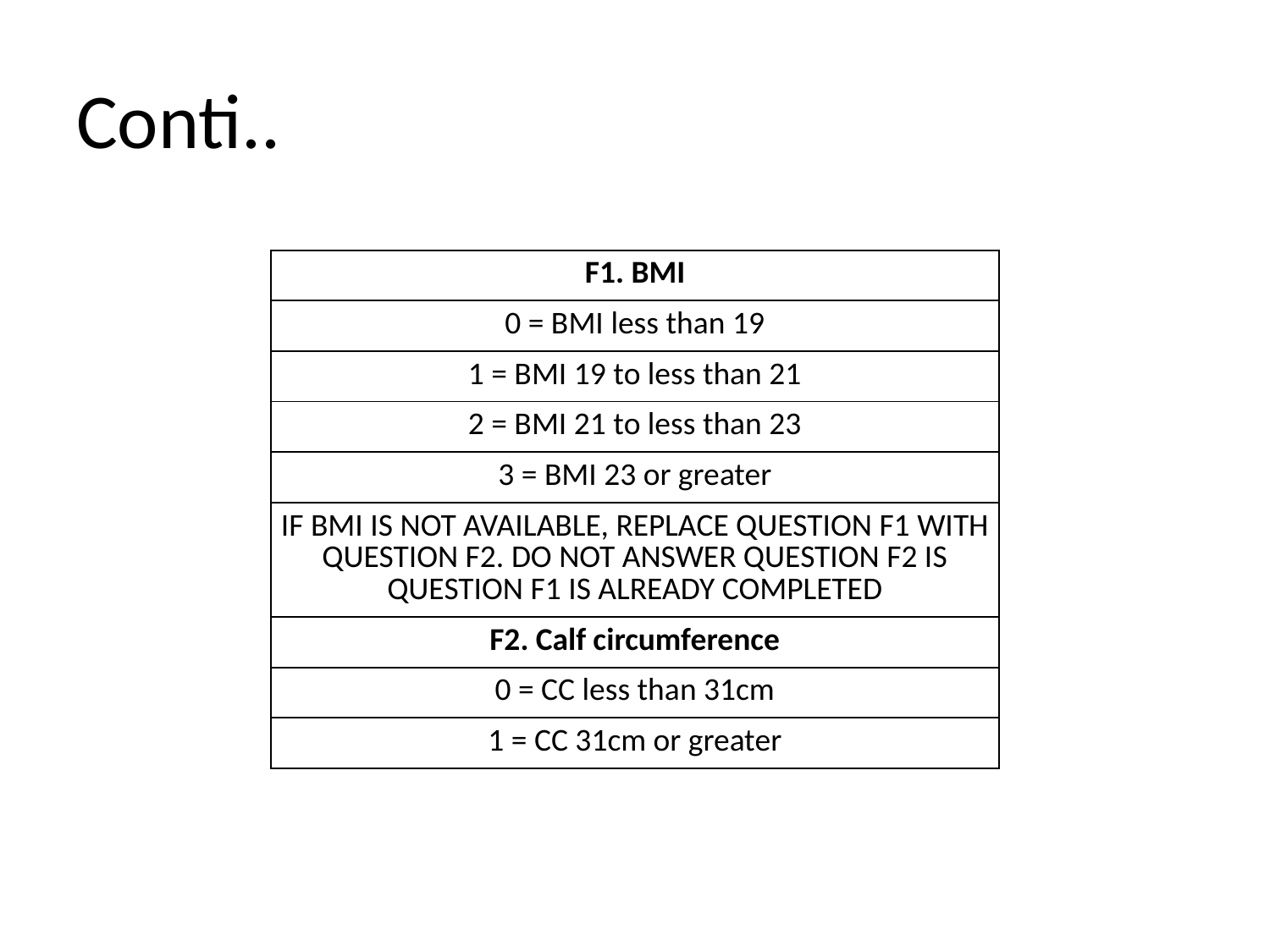

# Conti..
| F1. BMI |
| --- |
| 0 = BMI less than 19 |
| 1 = BMI 19 to less than 21 |
| 2 = BMI 21 to less than 23 |
| 3 = BMI 23 or greater |
| IF BMI IS NOT AVAILABLE, REPLACE QUESTION F1 WITH QUESTION F2. DO NOT ANSWER QUESTION F2 IS QUESTION F1 IS ALREADY COMPLETED |
| F2. Calf circumference |
| 0 = CC less than 31cm |
| 1 = CC 31cm or greater |